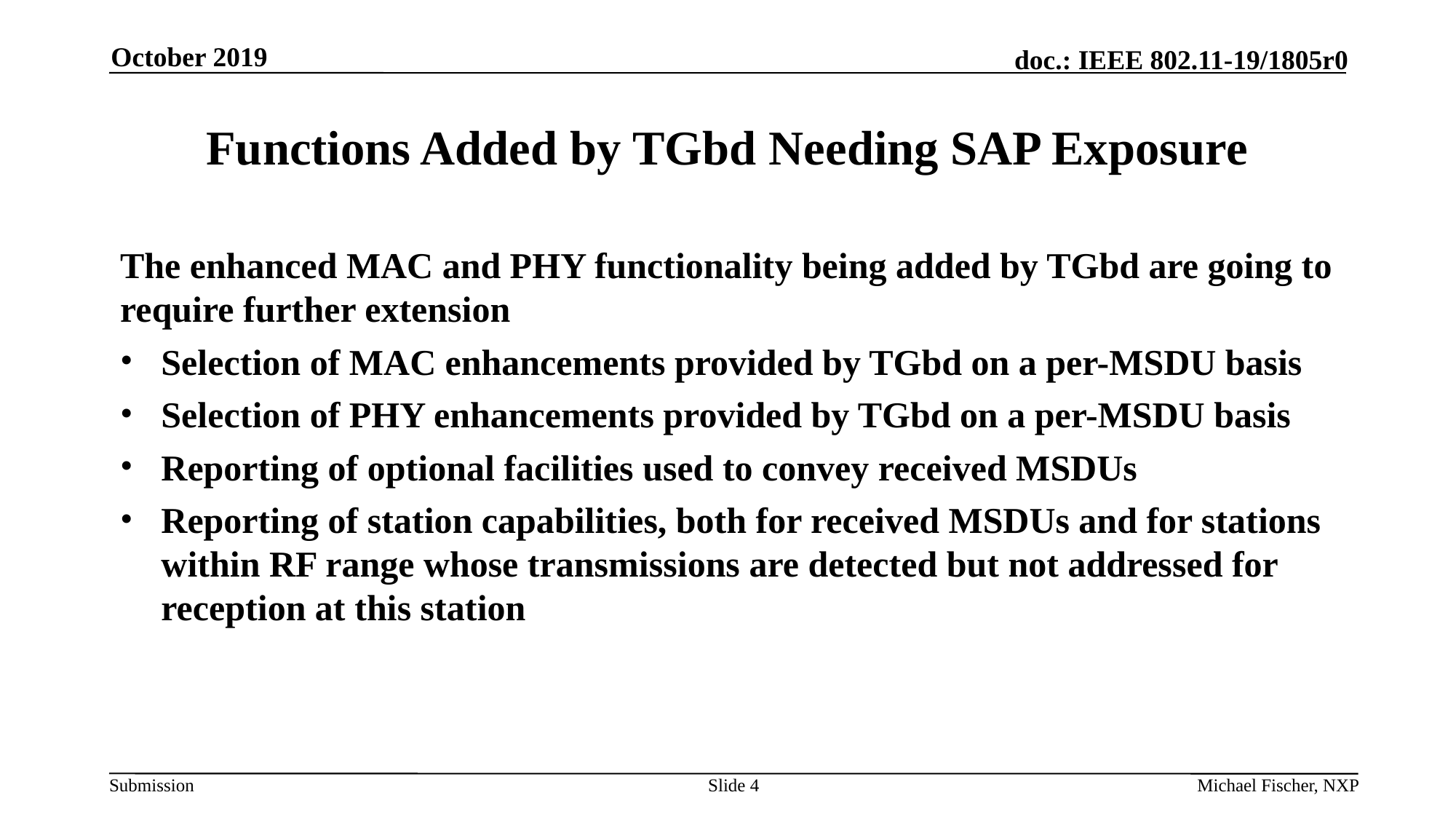

October 2019
# Functions Added by TGbd Needing SAP Exposure
The enhanced MAC and PHY functionality being added by TGbd are going to require further extension
Selection of MAC enhancements provided by TGbd on a per-MSDU basis
Selection of PHY enhancements provided by TGbd on a per-MSDU basis
Reporting of optional facilities used to convey received MSDUs
Reporting of station capabilities, both for received MSDUs and for stations within RF range whose transmissions are detected but not addressed for reception at this station
Slide 4
Michael Fischer, NXP